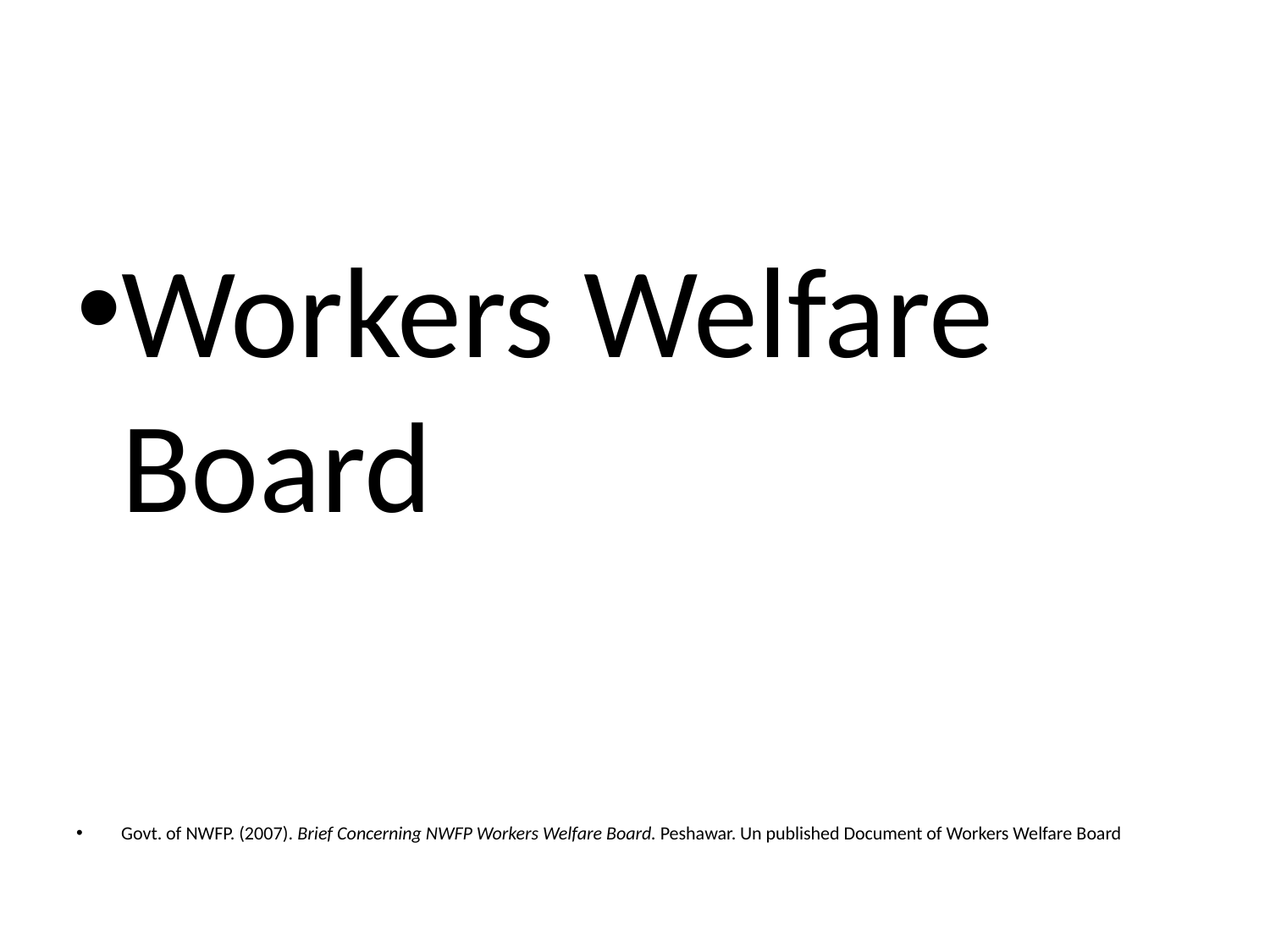

Workers Welfare Board

Govt. of NWFP. (2007). Brief Concerning NWFP Workers Welfare Board. Peshawar. Un published Document of Workers Welfare Board